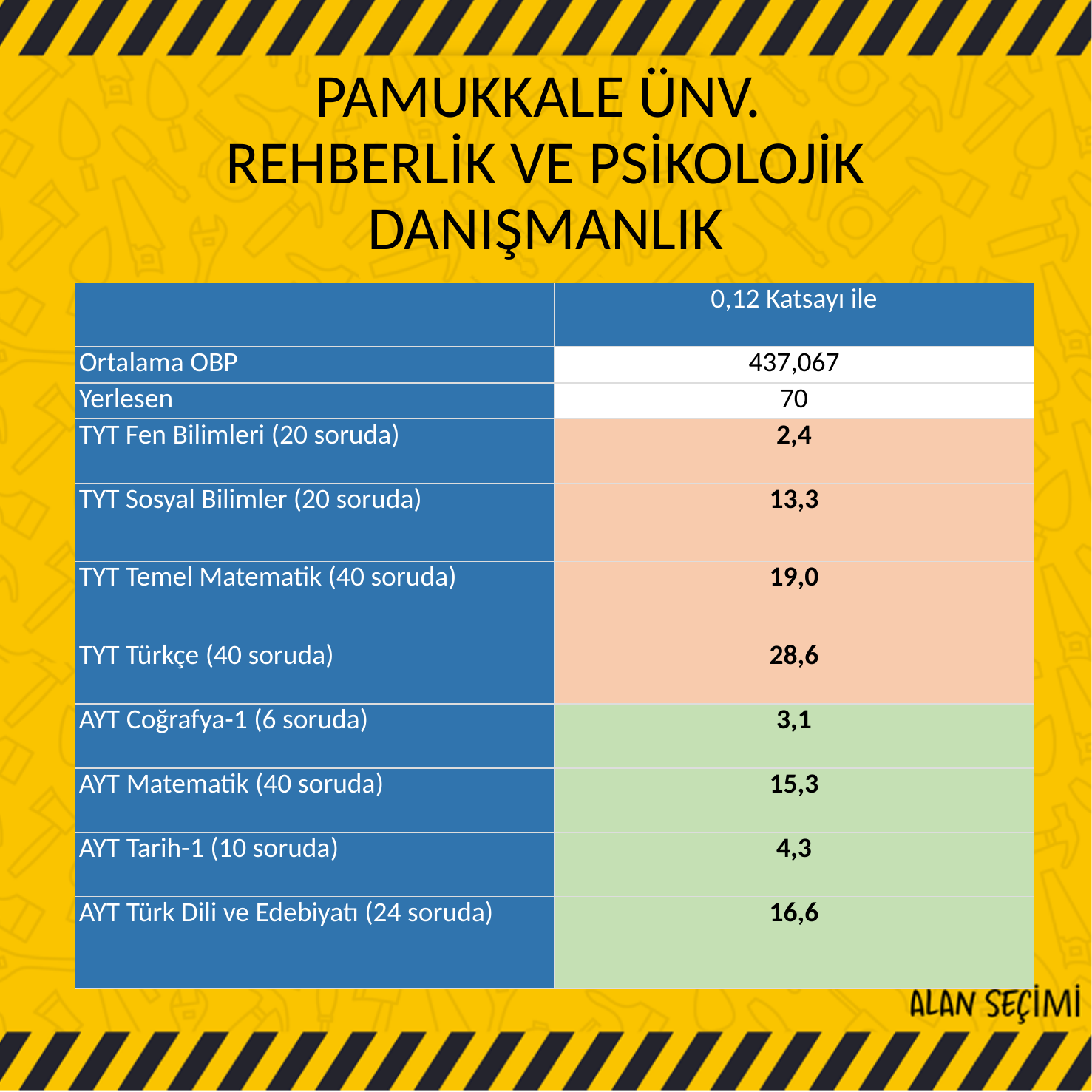

# PAMUKKALE ÜNV. REHBERLİK VE PSİKOLOJİK DANIŞMANLIK
|  | 0,12 Katsayı ile |
| --- | --- |
| Ortalama OBP | 437,067 |
| Yerlesen | 70 |
| TYT Fen Bilimleri (20 soruda) | 2,4 |
| TYT Sosyal Bilimler (20 soruda) | 13,3 |
| TYT Temel Matematik (40 soruda) | 19,0 |
| TYT Türkçe (40 soruda) | 28,6 |
| AYT Coğrafya-1 (6 soruda) | 3,1 |
| AYT Matematik (40 soruda) | 15,3 |
| AYT Tarih-1 (10 soruda) | 4,3 |
| AYT Türk Dili ve Edebiyatı (24 soruda) | 16,6 |